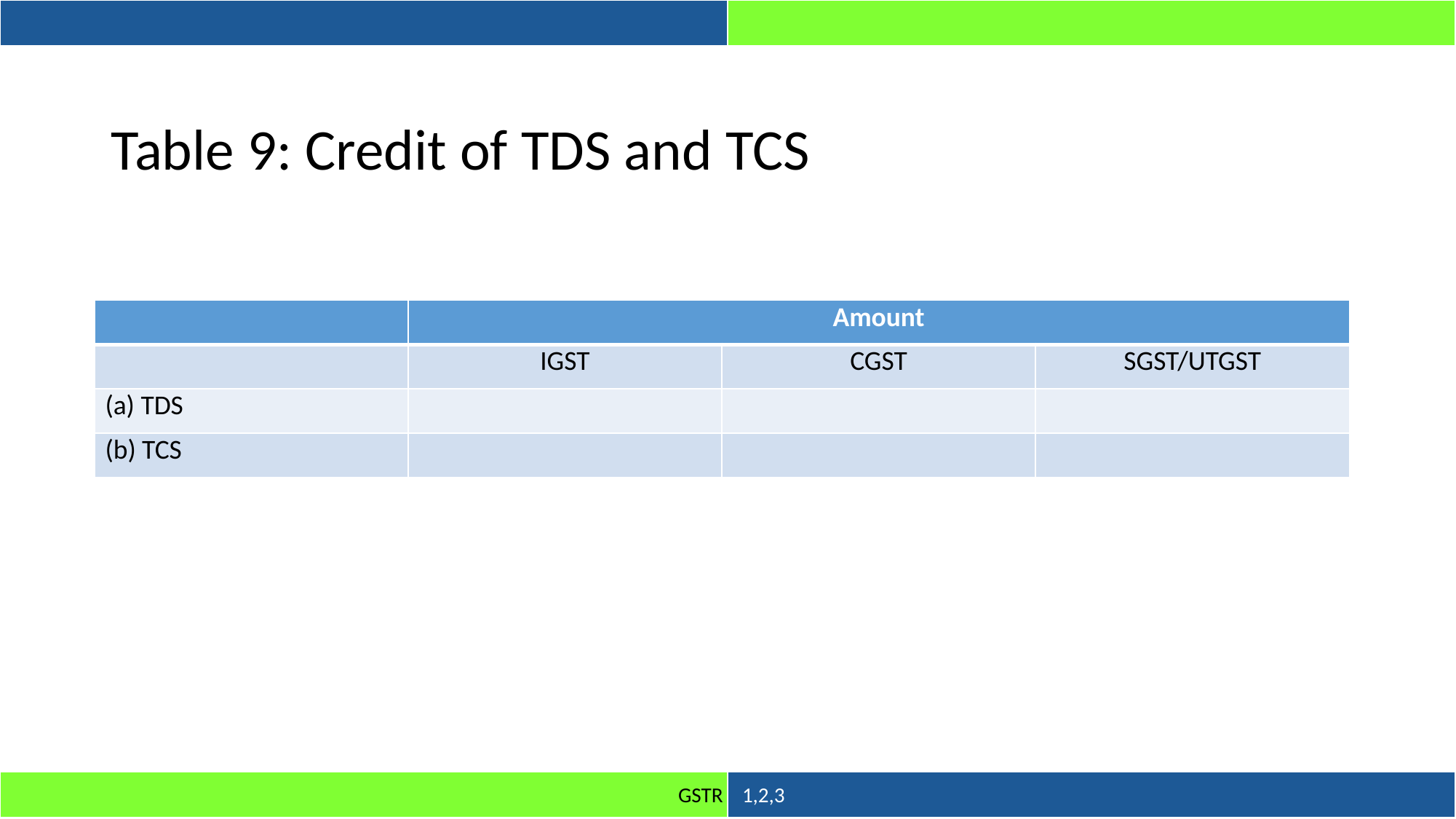

# Table 9: Credit of TDS and TCS
|  | Amount |  |  |
| --- | --- | --- | --- |
|  | IGST | CGST | SGST/UTGST |
| (a) TDS |  |  |  |
| (b) TCS |  |  |  |